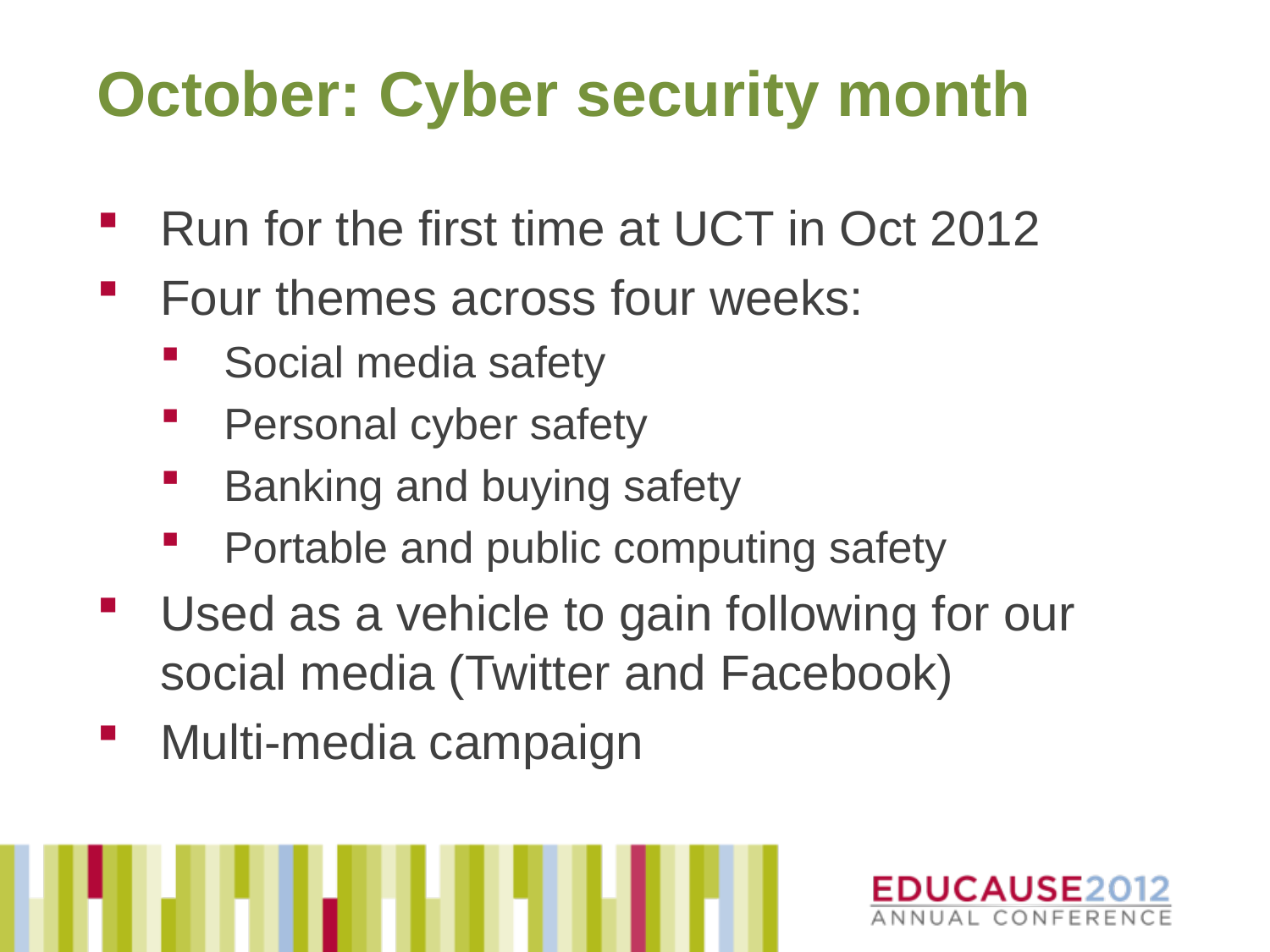

# October: Cyber security month
Run for the first time at UCT in Oct 2012
Four themes across four weeks:
Social media safety
Personal cyber safety
Banking and buying safety
Portable and public computing safety
Used as a vehicle to gain following for our social media (Twitter and Facebook)
Multi-media campaign